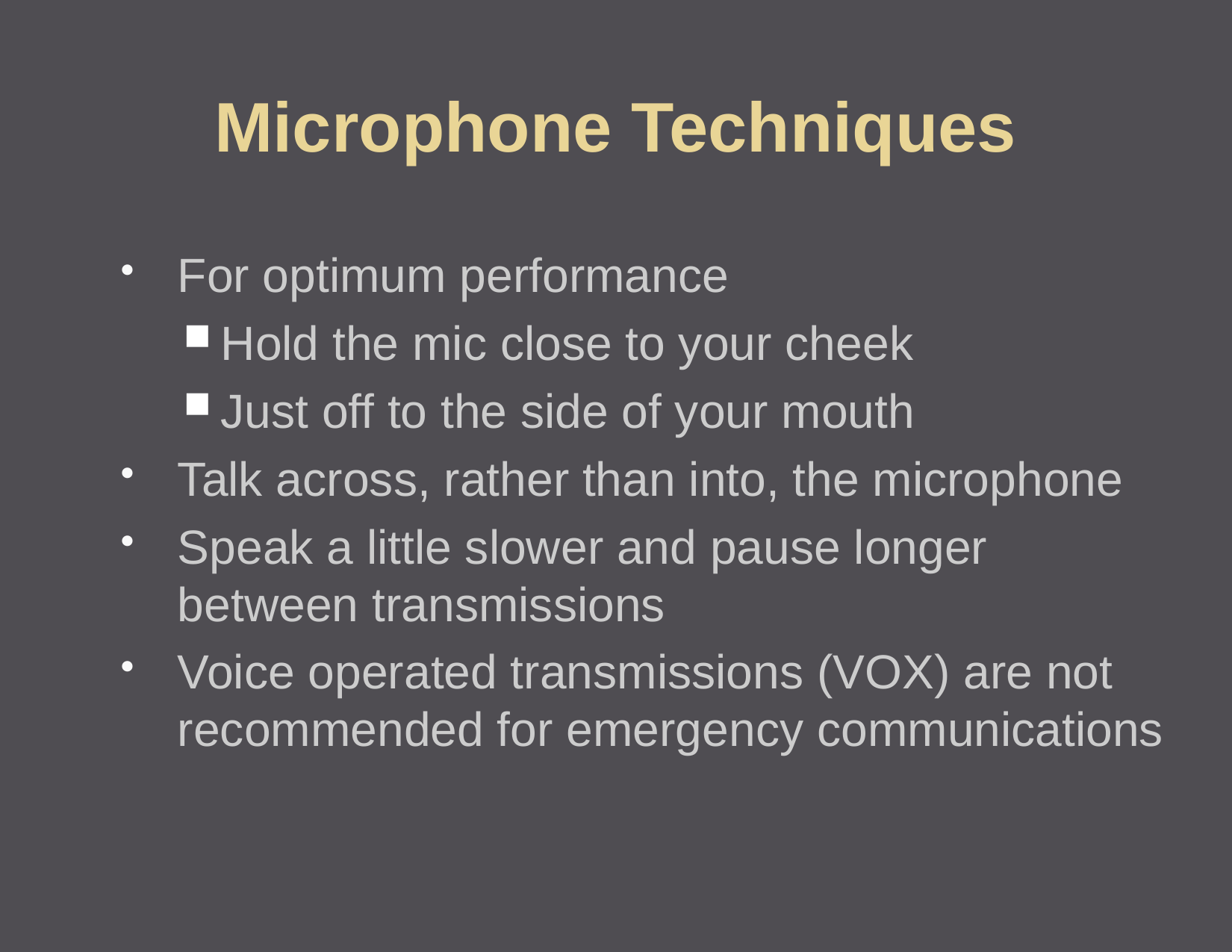

Microphone Techniques
For optimum performance
Hold the mic close to your cheek
Just off to the side of your mouth
Talk across, rather than into, the microphone
Speak a little slower and pause longer between transmissions
Voice operated transmissions (VOX) are not recommended for emergency communications